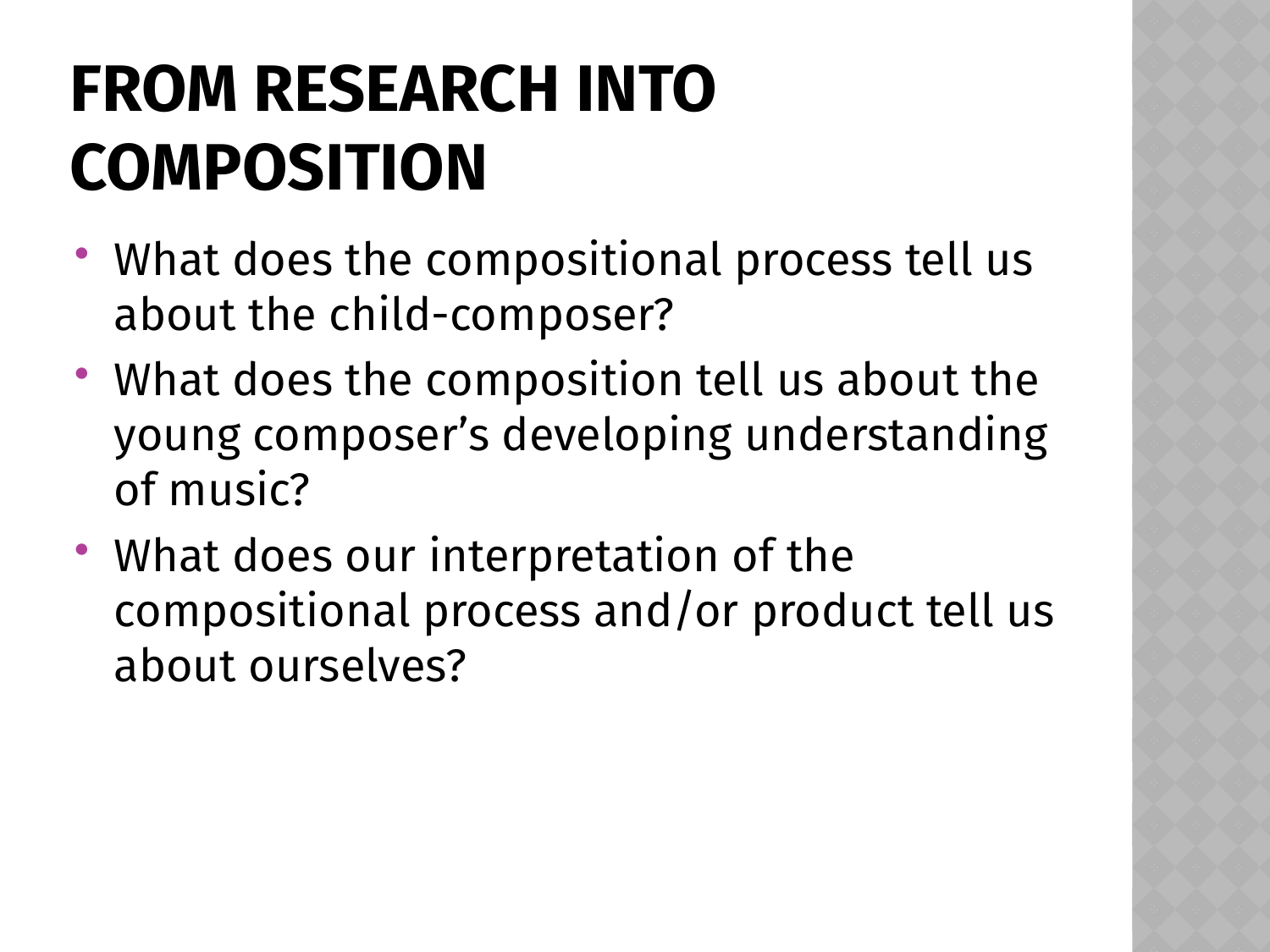

# From Research Into Composition
What does the compositional process tell us about the child-composer?
What does the composition tell us about the young composer’s developing understanding of music?
What does our interpretation of the compositional process and/or product tell us about ourselves?